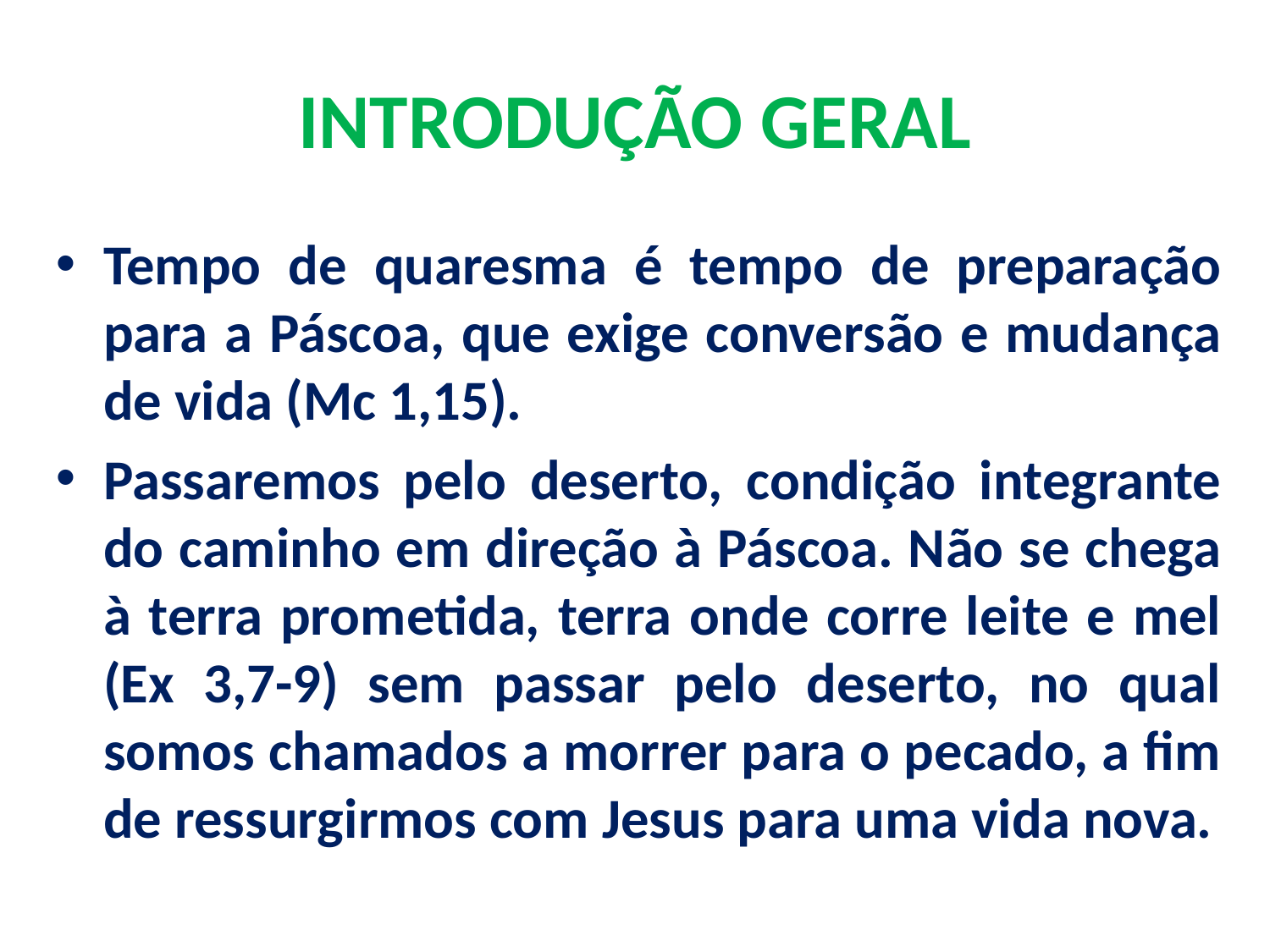

# INTRODUÇÃO GERAL
Tempo de quaresma é tempo de preparação para a Páscoa, que exige conversão e mudança de vida (Mc 1,15).
Passaremos pelo deserto, condição integrante do caminho em direção à Páscoa. Não se chega à terra prometida, terra onde corre leite e mel (Ex 3,7-9) sem passar pelo deserto, no qual somos chamados a morrer para o pecado, a fim de ressurgirmos com Jesus para uma vida nova.